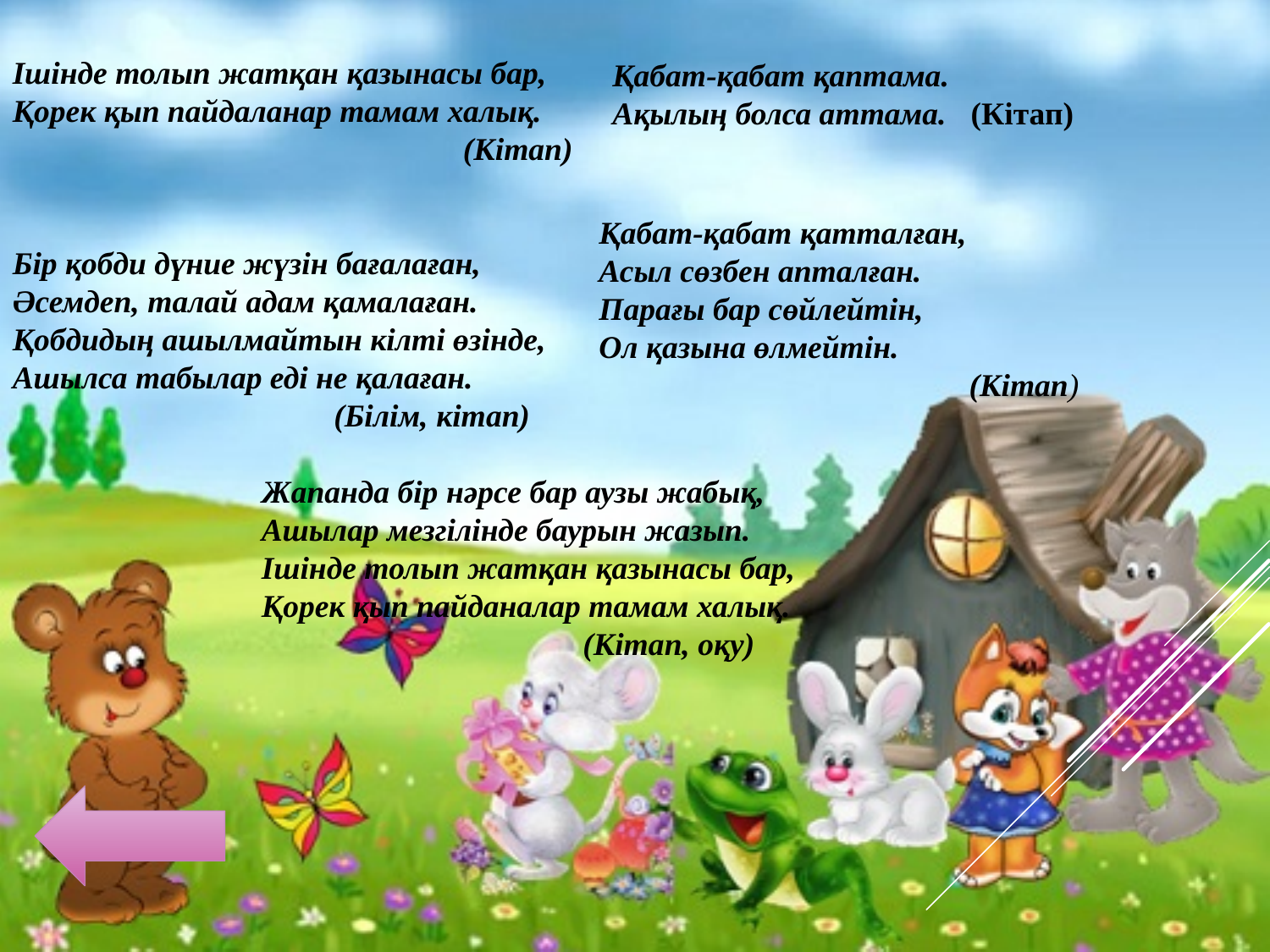

Ішінде толып жатқан қазынасы бар,
Қорек қып пайдаланар тамам халық.
                                                        (Кітап)

Бір қобди дүние жүзін бағалаған,
Әсемдеп, талай адам қамалаған.
Қобдидың ашылмайтын кілті өзінде,
Ашылса табылар еді не қалаған.
                                        (Білім, кітап)

                               Жапанда бір нәрсе бар аузы жабық,
                               Ашылар мезгілінде баурын жазып.
                               Ішінде толып жатқан қазынасы бар, 
                               Қорек қып пайданалар тамам халық.
                                                                       (Кітап, оқу)

Қабат-қабат қаптама.
Ақылың болса аттама.   (Кітап)

Қабат-қабат қатталған,
Асыл сөзбен апталған.
Парағы бар сөйлейтiн,
Ол қазына өлмейтiн.
                                              (Кiтап)